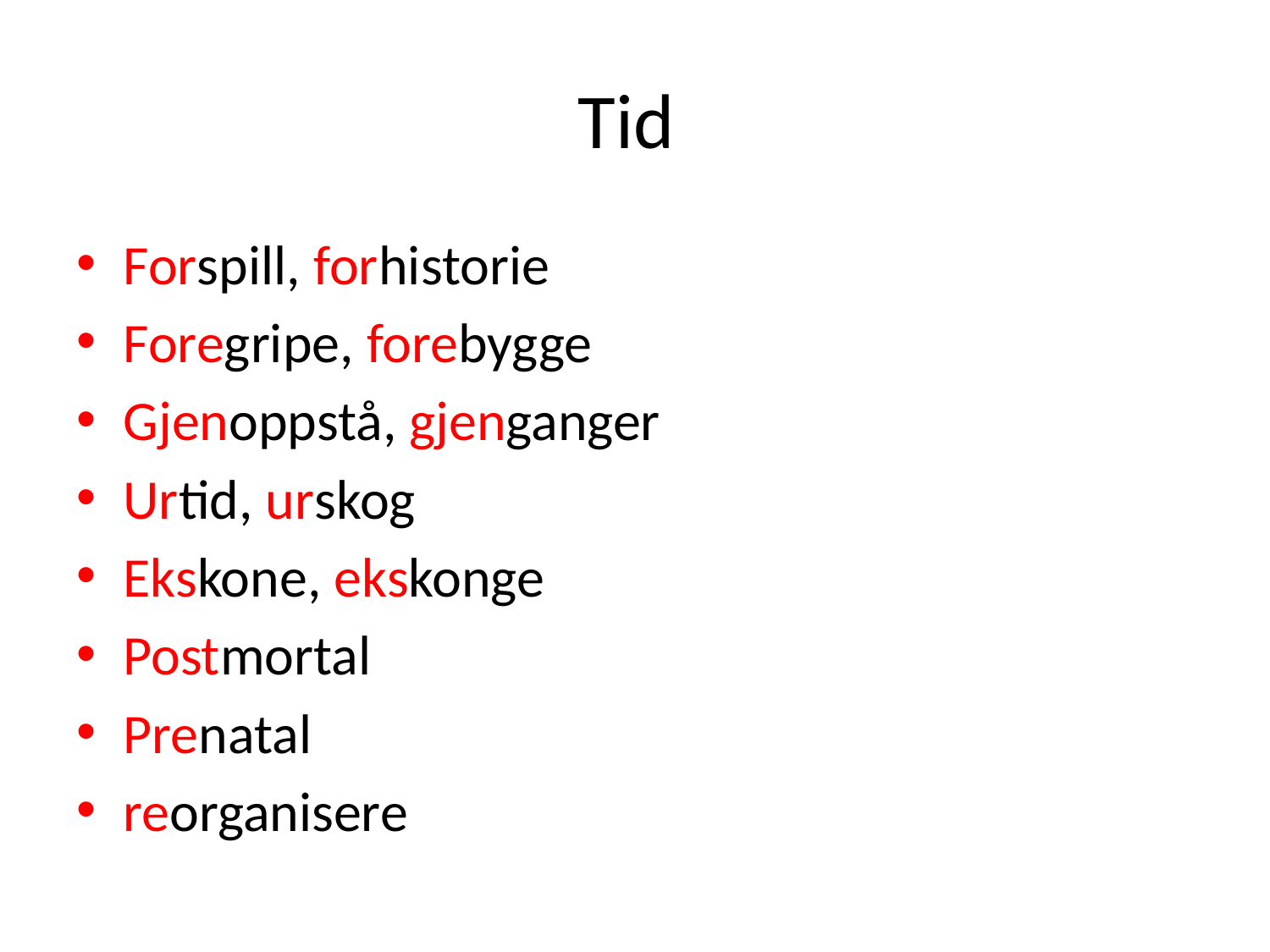

# Tid
Forspill, forhistorie
Foregripe, forebygge
Gjenoppstå, gjenganger
Urtid, urskog
Ekskone, ekskonge
Postmortal
Prenatal
reorganisere